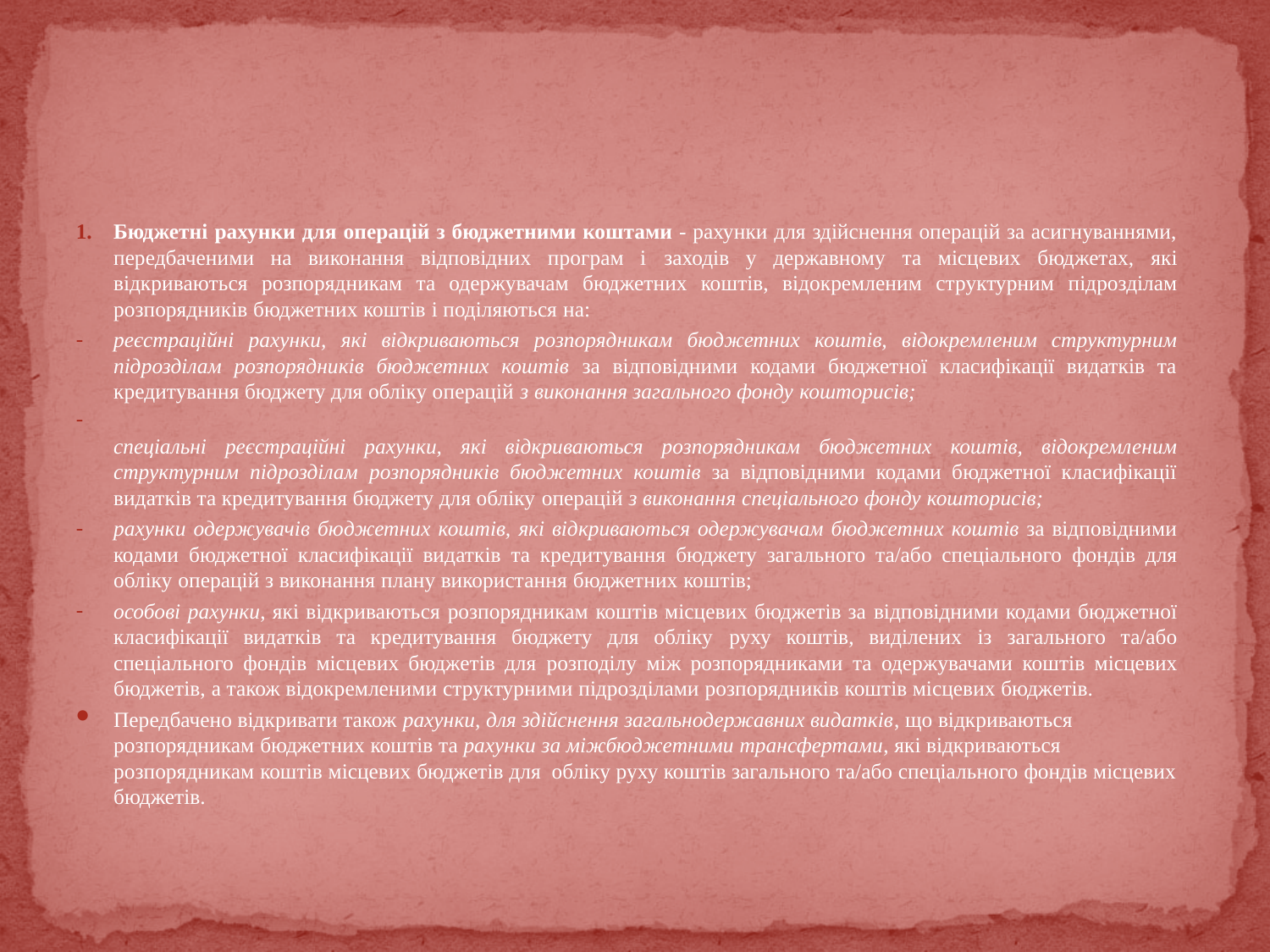

#
Бюджетні рахунки для операцій з бюджетними коштами - рахунки для здійснення операцій за асигнуваннями, передбаченими на виконання відповідних програм і заходів у державному та місцевих бюджетах, які відкриваються розпорядникам та одержувачам бюджетних коштів, відокремленим структурним підрозділам розпорядників бюджетних коштів і поділяються на:
реєстраційні рахунки, які відкриваються розпорядникам бюджетних коштів, відокремленим структурним підрозділам розпорядників бюджетних коштів за відповідними кодами бюджетної класифікації видатків та кредитування бюджету для обліку операцій з виконання загального фонду кошторисів;
спеціальні реєстраційні рахунки, які відкриваються розпорядникам бюджетних коштів, відокремленим структурним підрозділам розпорядників бюджетних коштів за відповідними кодами бюджетної класифікації видатків та кредитування бюджету для обліку операцій з виконання спеціального фонду кошторисів;
рахунки одержувачів бюджетних коштів, які відкриваються одержувачам бюджетних коштів за відповідними кодами бюджетної класифікації видатків та кредитування бюджету загального та/або спеціального фондів для обліку операцій з виконання плану використання бюджетних коштів;
особові рахунки, які відкриваються розпорядникам коштів місцевих бюджетів за відповідними кодами бюджетної класифікації видатків та кредитування бюджету для обліку руху коштів, виділених із загального та/або спеціального фондів місцевих бюджетів для розподілу між розпорядниками та одержувачами коштів місцевих бюджетів, а також відокремленими структурними підрозділами розпорядників коштів місцевих бюджетів.
Передбачено відкривати також рахунки, для здійснення загальнодержавних видатків, що відкриваються розпорядникам бюджетних коштів та рахунки за міжбюджетними трансфертами, які відкриваються розпорядникам коштів місцевих бюджетів для обліку руху коштів загального та/або спеціального фондів місцевих бюджетів.